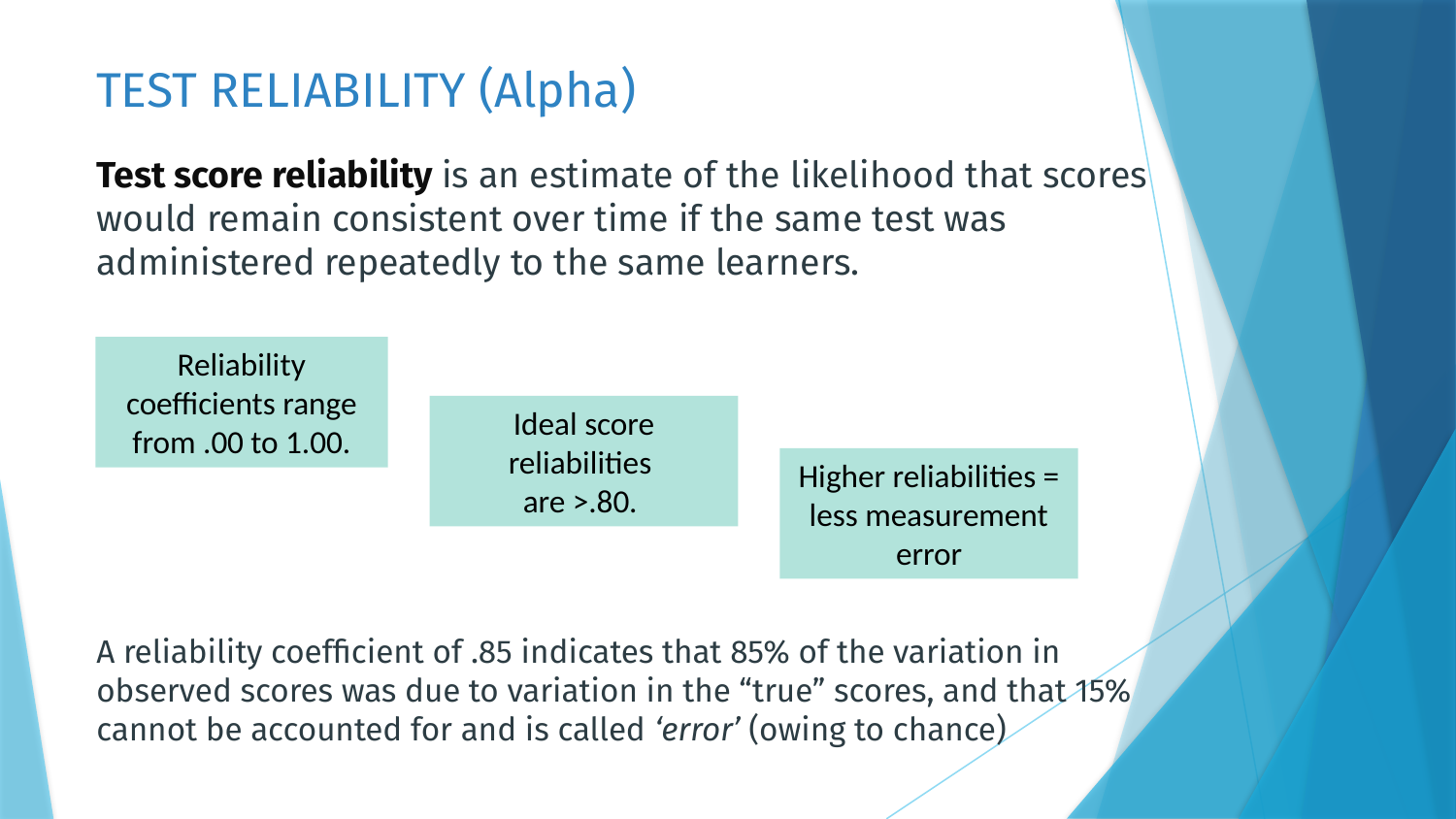

TEST RELIABILITY (Alpha)
# Test score reliability is an estimate of the likelihood that scores would remain consistent over time if the same test was administered repeatedly to the same learners. A reliability coefficient of .85 indicates that 85% of the variation in observed scores was due to variation in the “true” scores, and that 15% cannot be accounted for and is called ‘error’ (owing to chance)
Reliability coefficients range from .00 to 1.00.
Ideal score reliabilities
are >.80.
Higher reliabilities = less measurement error